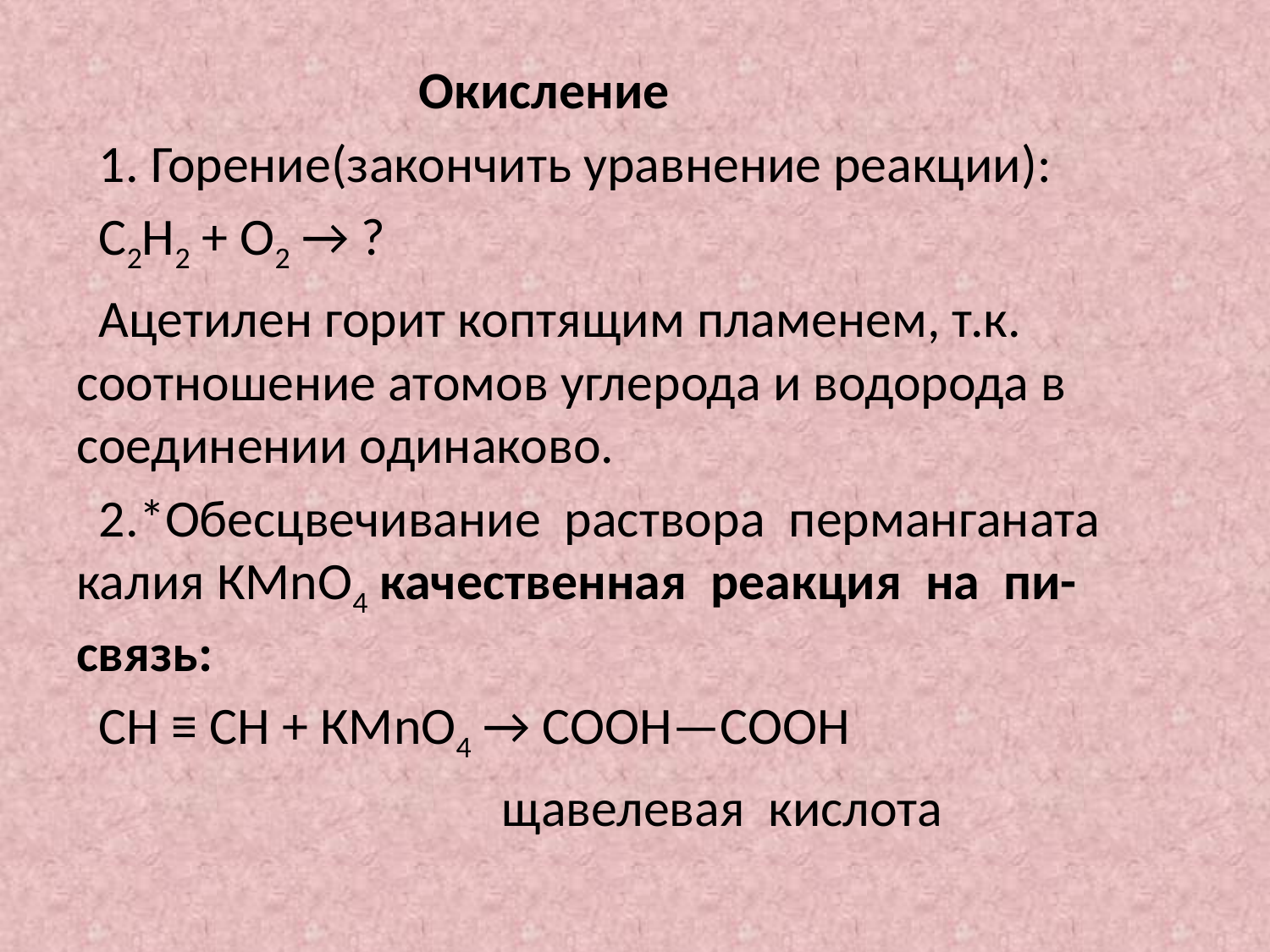

Окисление
1. Горение(закончить уравнение реакции):
С2Н2 + О2 → ?
Ацетилен горит коптящим пламенем, т.к. соотношение атомов углерода и водорода в соединении одинаково.
2.*Обесцвечивание  раствора  перманганата  калия КМnО4 качественная  реакция  на  пи-связь:
СН ≡ СН + КМnО4 → СООН—СООН
                                  щавелевая  кислота